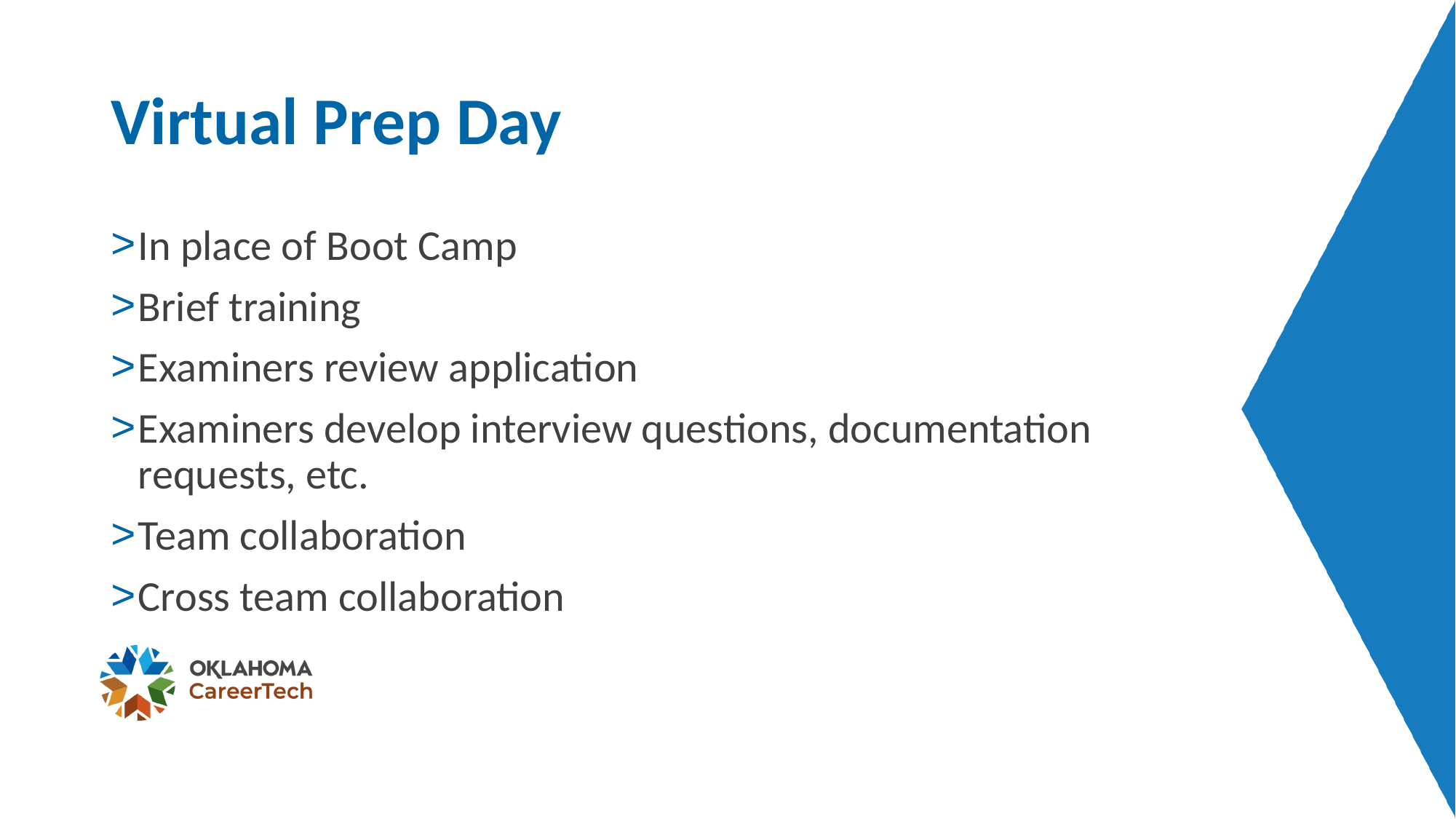

# Virtual Prep Day
In place of Boot Camp
Brief training
Examiners review application
Examiners develop interview questions, documentation requests, etc.
Team collaboration
Cross team collaboration